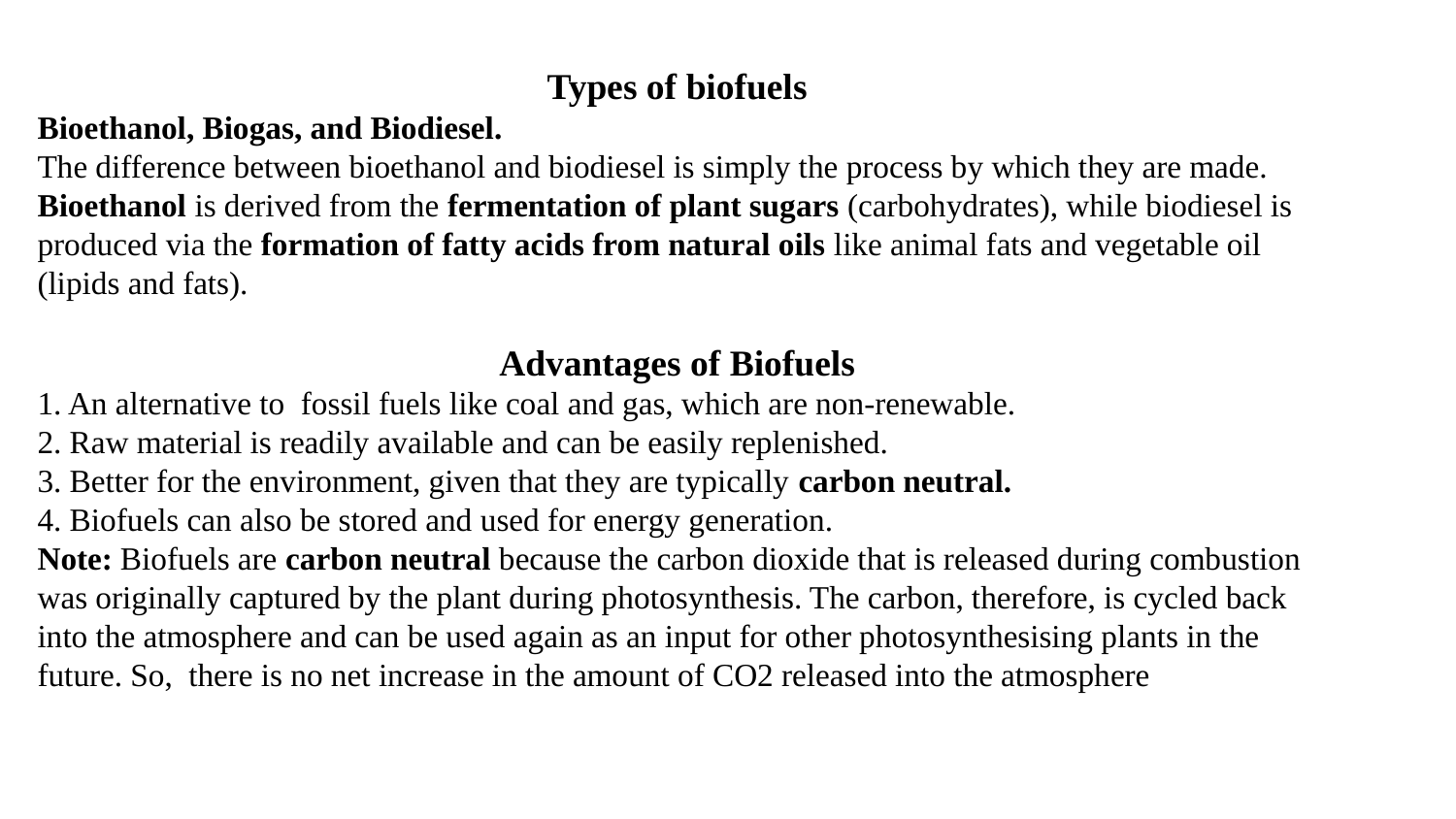

Types of biofuels
Bioethanol, Biogas, and Biodiesel.
The difference between bioethanol and biodiesel is simply the process by which they are made. Bioethanol is derived from the fermentation of plant sugars (carbohydrates), while biodiesel is produced via the formation of fatty acids from natural oils like animal fats and vegetable oil (lipids and fats).

Advantages of Biofuels
1. An alternative to  fossil fuels like coal and gas, which are non-renewable.
2. Raw material is readily available and can be easily replenished.
3. Better for the environment, given that they are typically carbon neutral.
4. Biofuels can also be stored and used for energy generation.
Note: Biofuels are carbon neutral because the carbon dioxide that is released during combustion was originally captured by the plant during photosynthesis. The carbon, therefore, is cycled back into the atmosphere and can be used again as an input for other photosynthesising plants in the future. So,  there is no net increase in the amount of CO2 released into the atmosphere